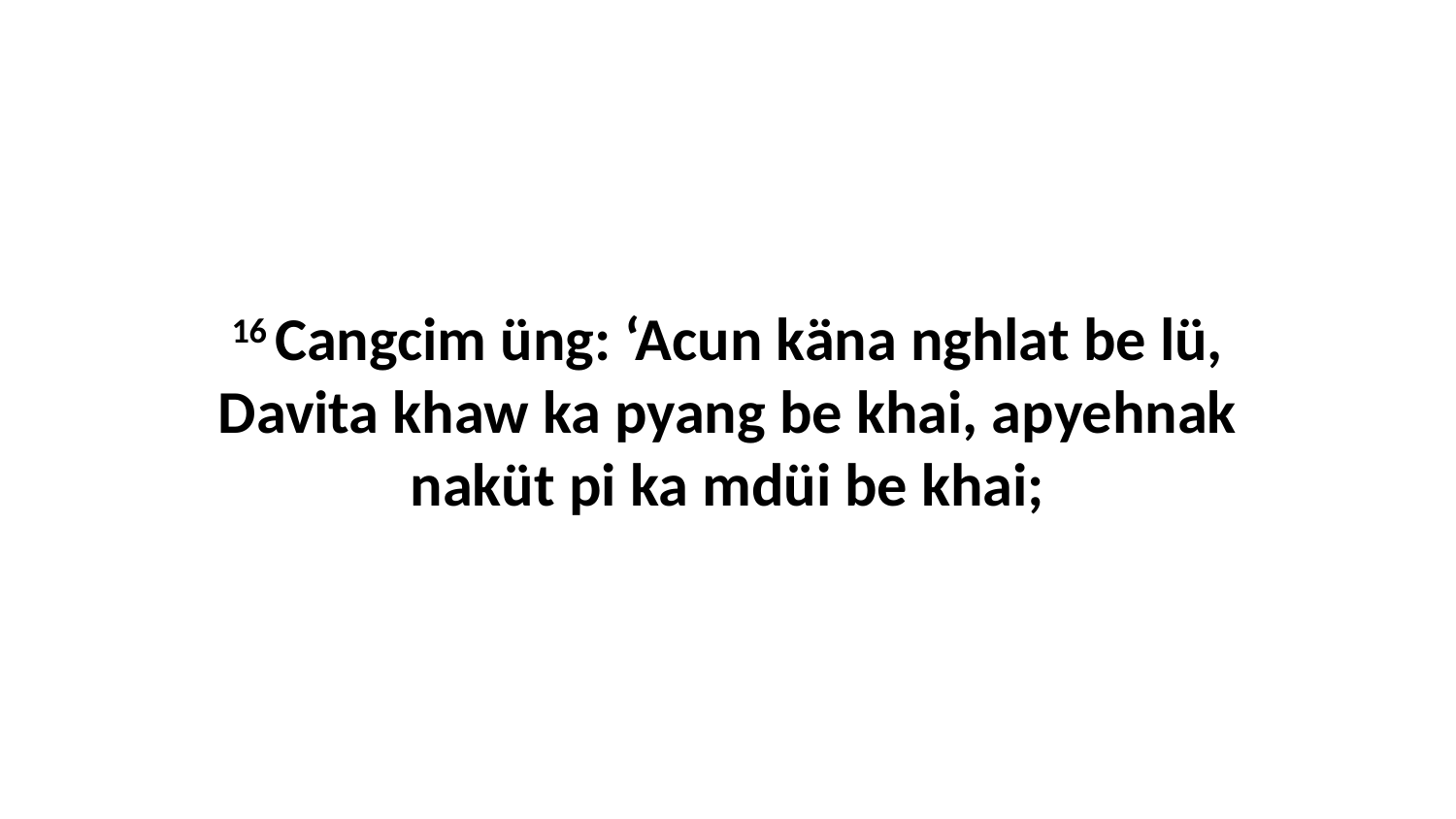

16 Cangcim üng: ‘Acun käna nghlat be lü, Davita khaw ka pyang be khai, apyehnak naküt pi ka mdüi be khai;